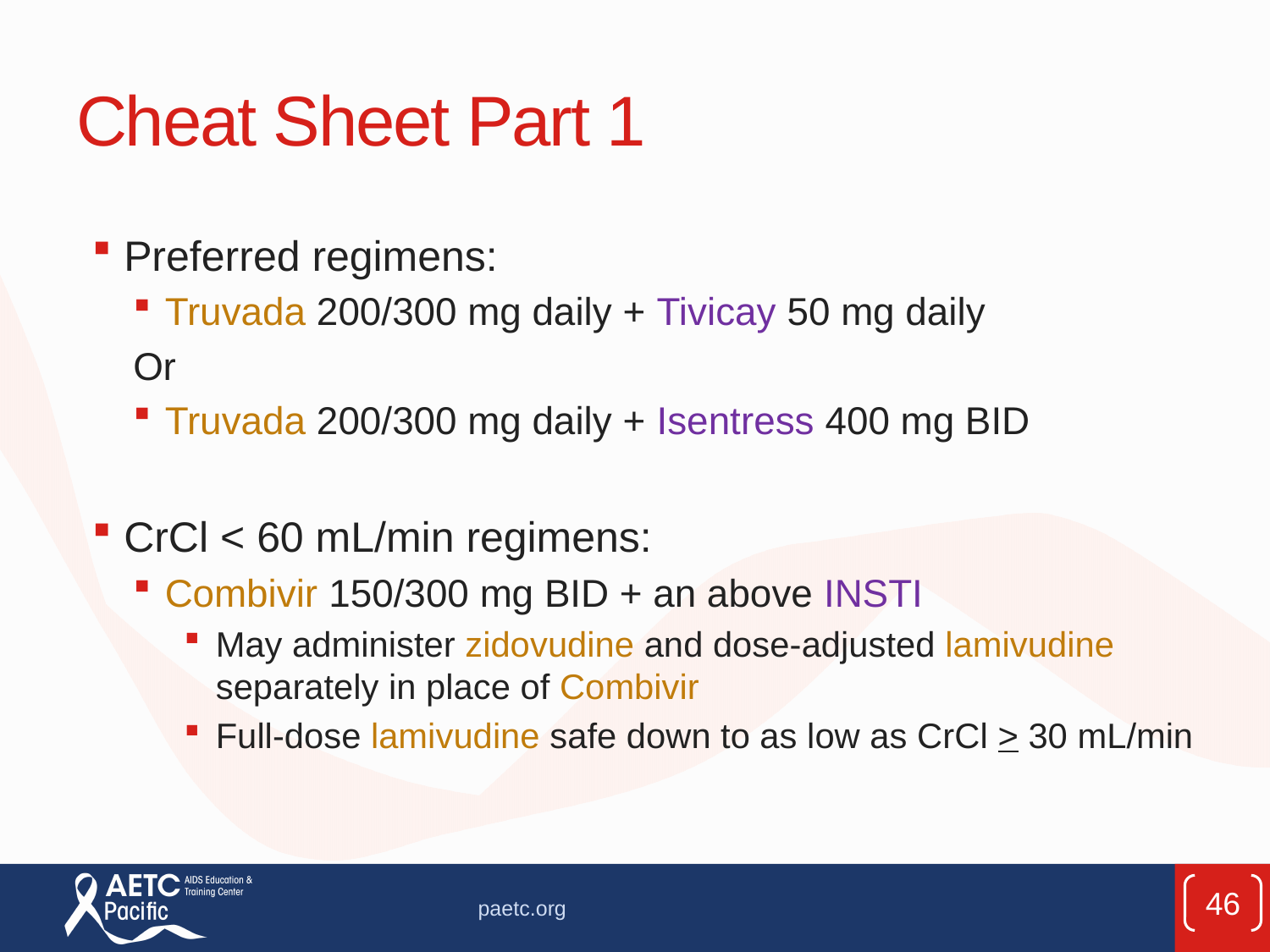

# Cheat Sheet Part 1
Preferred regimens:
Truvada 200/300 mg daily + Tivicay 50 mg daily
Or
Truvada 200/300 mg daily + Isentress 400 mg BID

CrCl < 60 mL/min regimens:
Combivir 150/300 mg BID + an above INSTI
May administer zidovudine and dose-adjusted lamivudine separately in place of Combivir
Full-dose lamivudine safe down to as low as CrCl > 30 mL/min
46
paetc.org